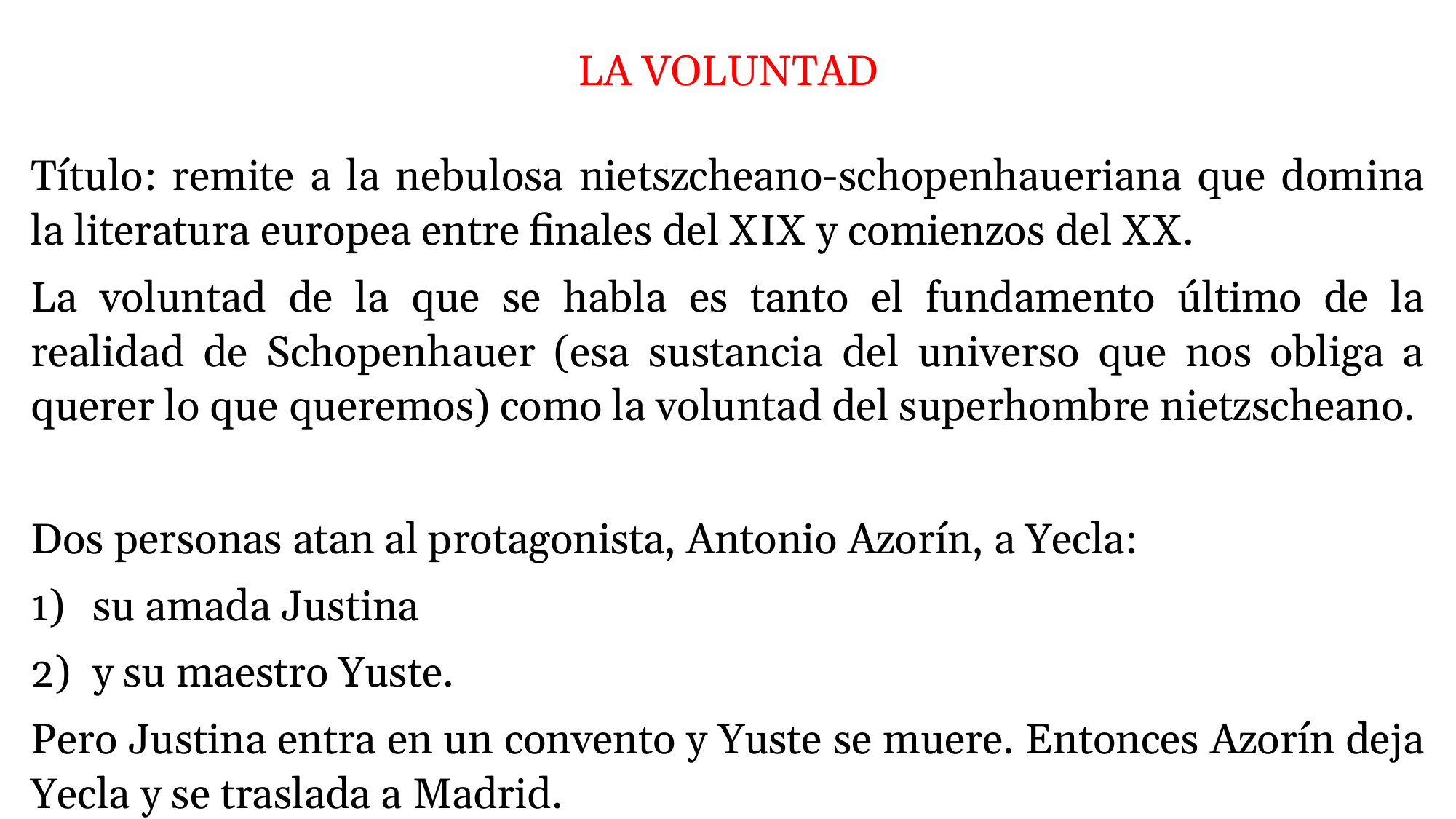

LA VOLUNTAD

Título: remite a la nebulosa nietszcheano-schopenhaueriana que domina la literatura europea entre finales del XIX y comienzos del XX.
La voluntad de la que se habla es tanto el fundamento último de la realidad de Schopenhauer (esa sustancia del universo que nos obliga a querer lo que queremos) como la voluntad del superhombre nietzscheano.

Dos personas atan al protagonista, Antonio Azorín, a Yecla:
su amada Justina
y su maestro Yuste.
Pero Justina entra en un convento y Yuste se muere. Entonces Azorín deja Yecla y se traslada a Madrid.